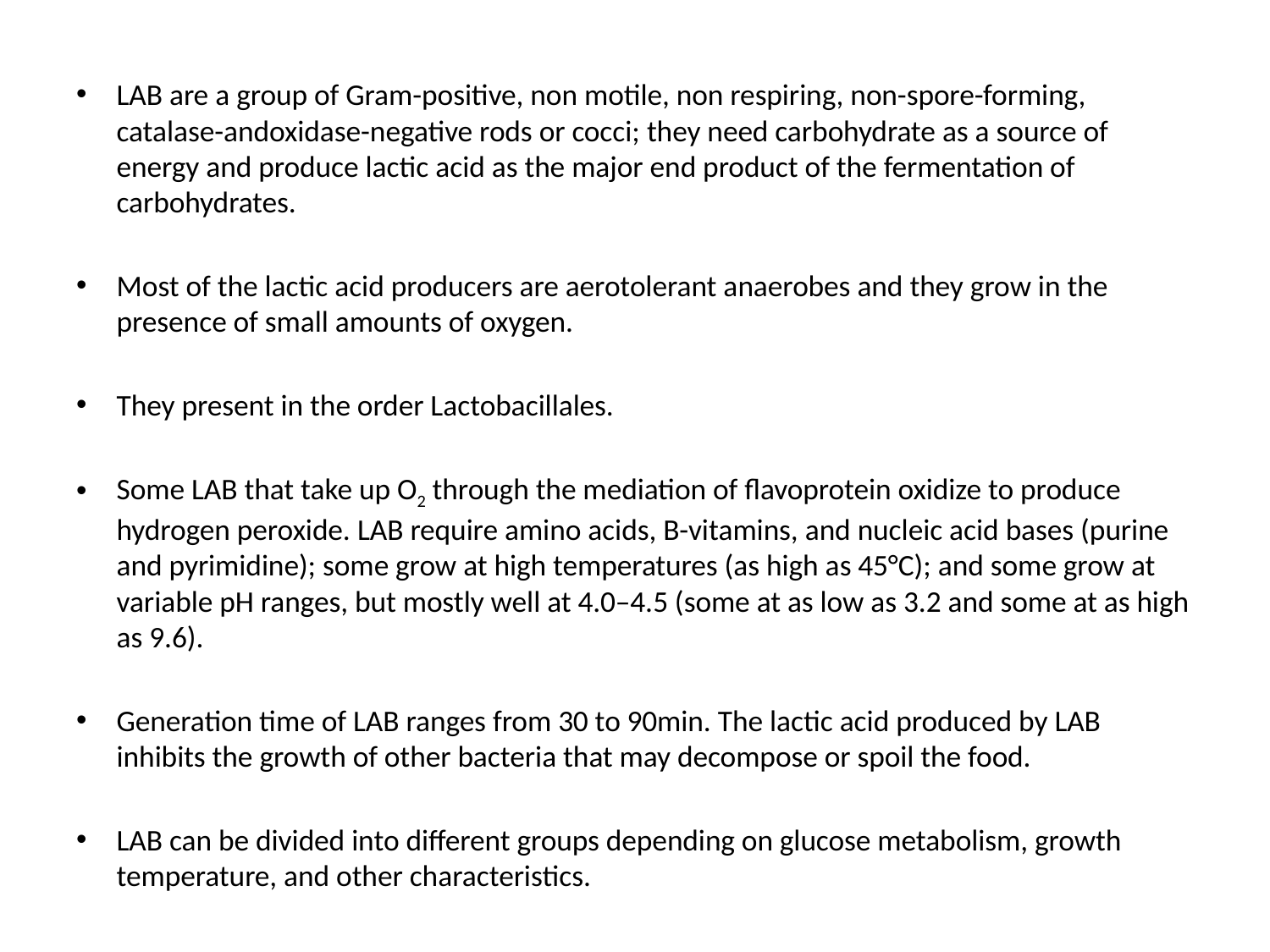

LAB are a group of Gram-positive, non motile, non respiring, non-spore-forming, catalase-andoxidase-negative rods or cocci; they need carbohydrate as a source of energy and produce lactic acid as the major end product of the fermentation of carbohydrates.

Most of the lactic acid producers are aerotolerant anaerobes and they grow in the presence of small amounts of oxygen.

They present in the order Lactobacillales.

Some LAB that take up O2 through the mediation of flavoprotein oxidize to produce hydrogen peroxide. LAB require amino acids, B-vitamins, and nucleic acid bases (purine and pyrimidine); some grow at high temperatures (as high as 45°C); and some grow at variable pH ranges, but mostly well at 4.0–4.5 (some at as low as 3.2 and some at as high as 9.6).

Generation time of LAB ranges from 30 to 90min. The lactic acid produced by LAB inhibits the growth of other bacteria that may decompose or spoil the food.

LAB can be divided into different groups depending on glucose metabolism, growth temperature, and other characteristics.